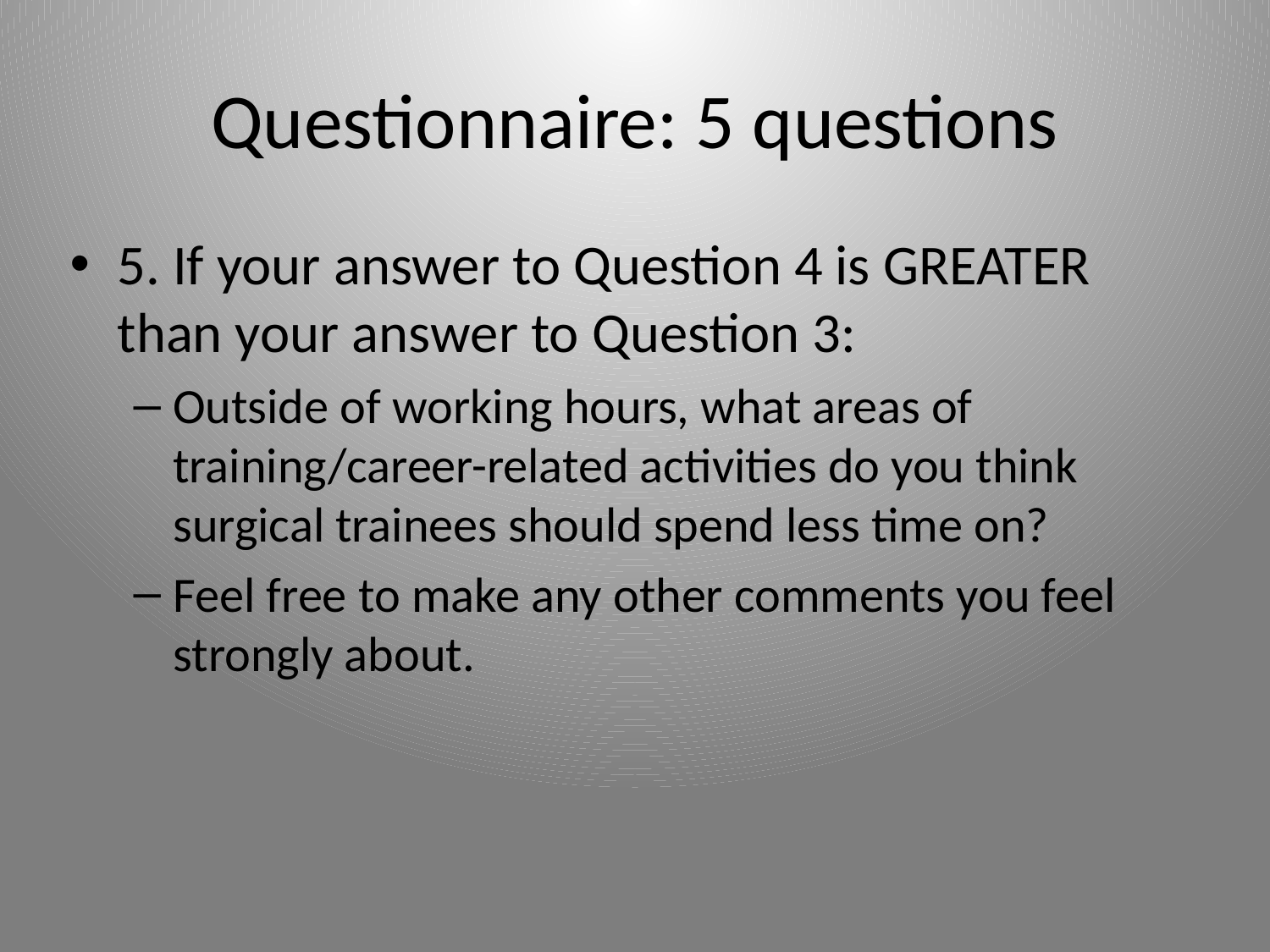

# Questionnaire: 5 questions
5. If your answer to Question 4 is GREATER than your answer to Question 3:
Outside of working hours, what areas of training/career-related activities do you think surgical trainees should spend less time on?
Feel free to make any other comments you feel strongly about.